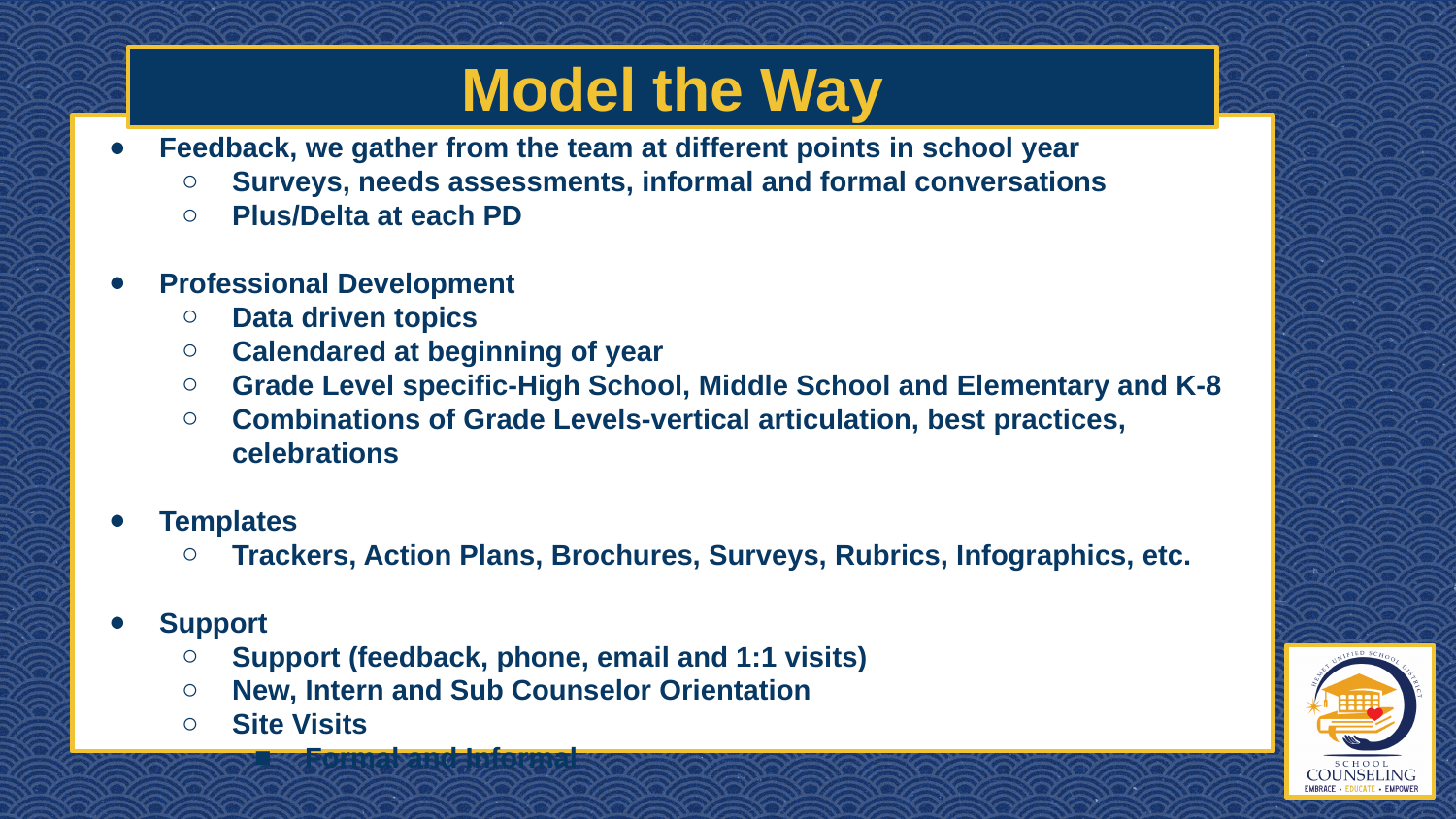

Model the Way
Feedback, we gather from the team at different points in school year
Surveys, needs assessments, informal and formal conversations
Plus/Delta at each PD

Professional Development
Data driven topics
Calendared at beginning of year
Grade Level specific-High School, Middle School and Elementary and K-8
Combinations of Grade Levels-vertical articulation, best practices, celebrations

Templates
Trackers, Action Plans, Brochures, Surveys, Rubrics, Infographics, etc.

Support
Support (feedback, phone, email and 1:1 visits)
New, Intern and Sub Counselor Orientation
Site Visits
Formal and Informal